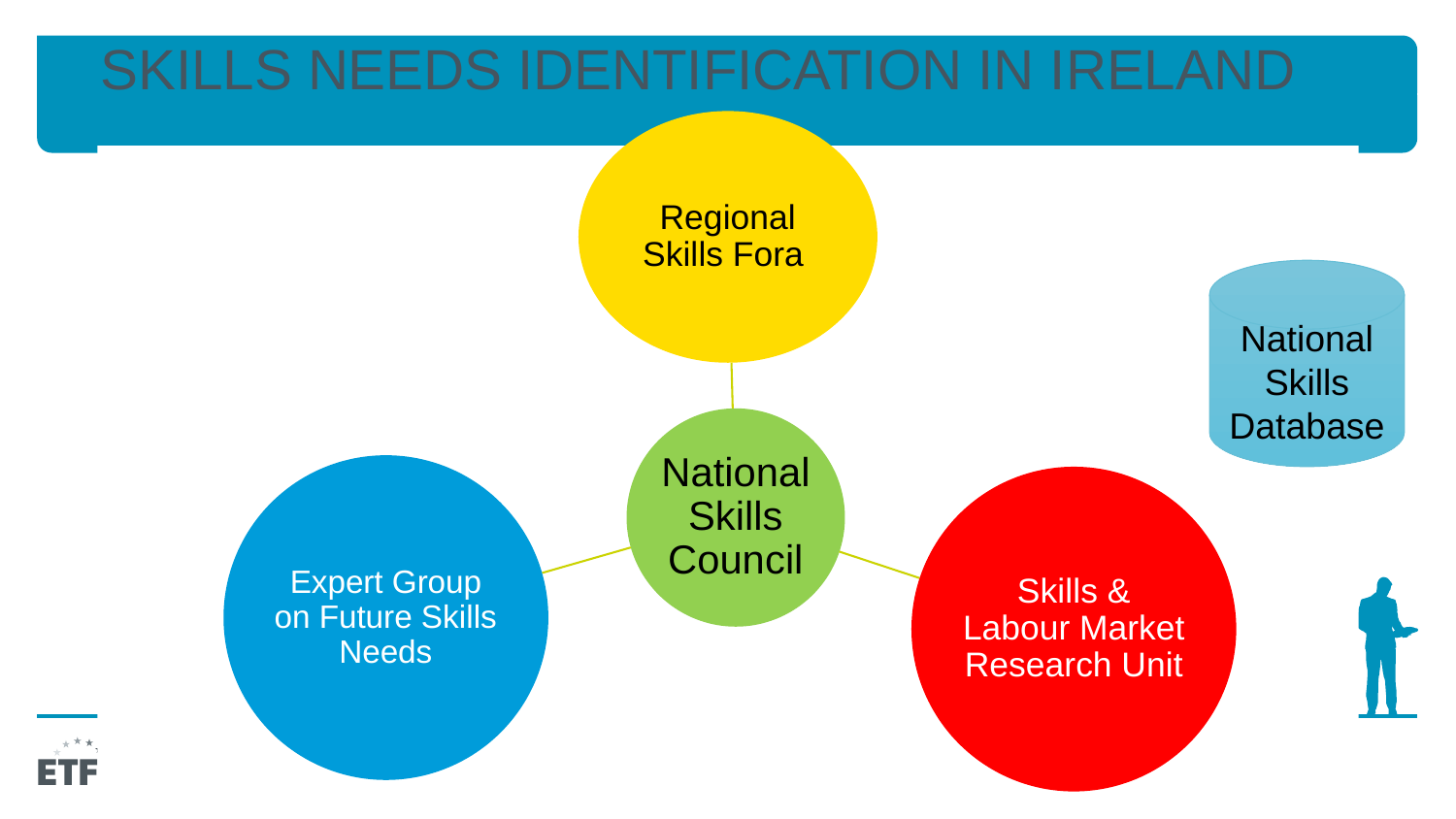

# Skills Needs Identification in Ireland
National Skills Council

Regional Skills Fora

Skills & Labour Market Research Unit

Expert Group on Future Skills Needs
National Skills Database